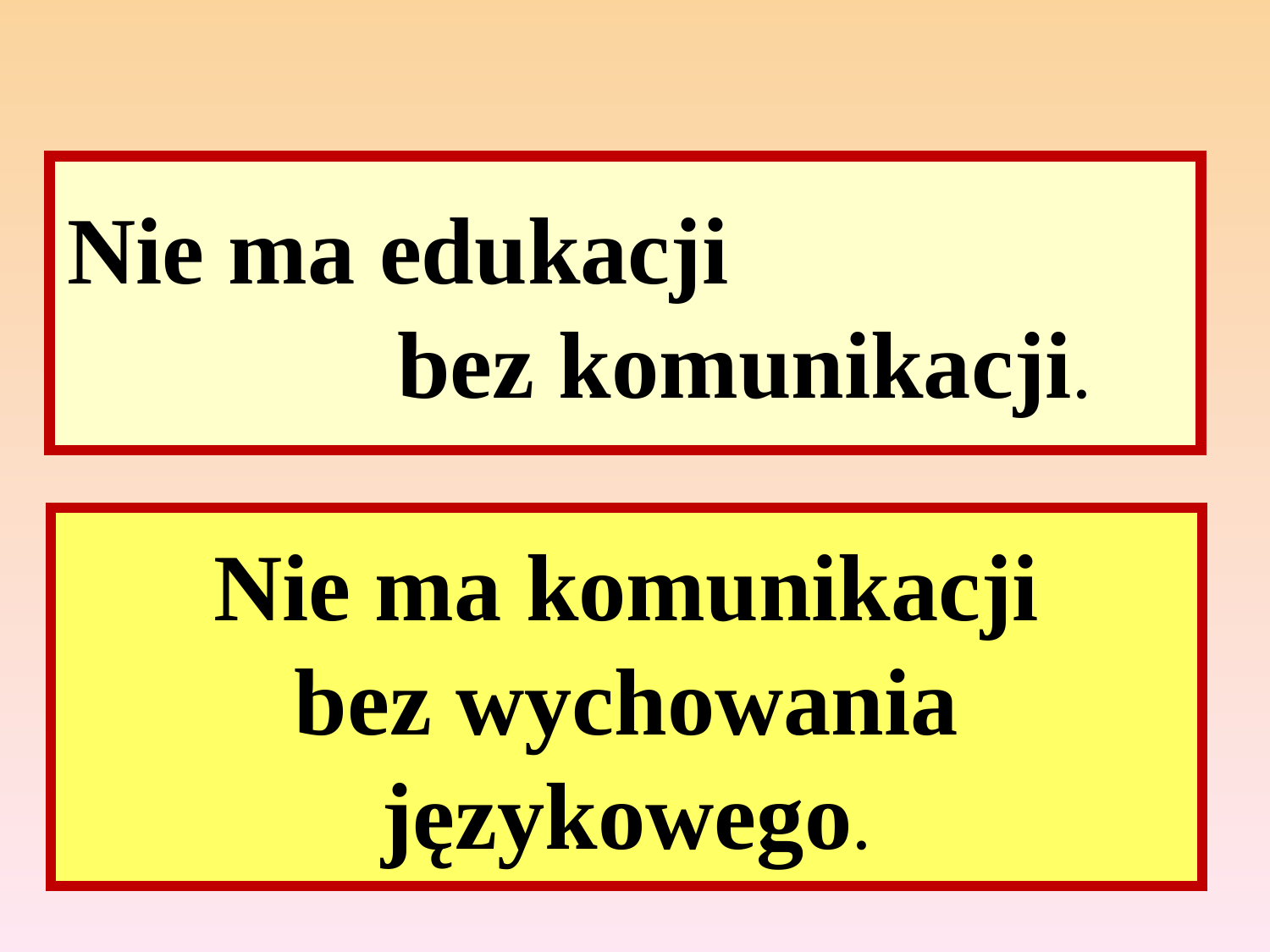

# Nie ma edukacji                              bez komunikacji.
Nie ma komunikacji
bez wychowania językowego.